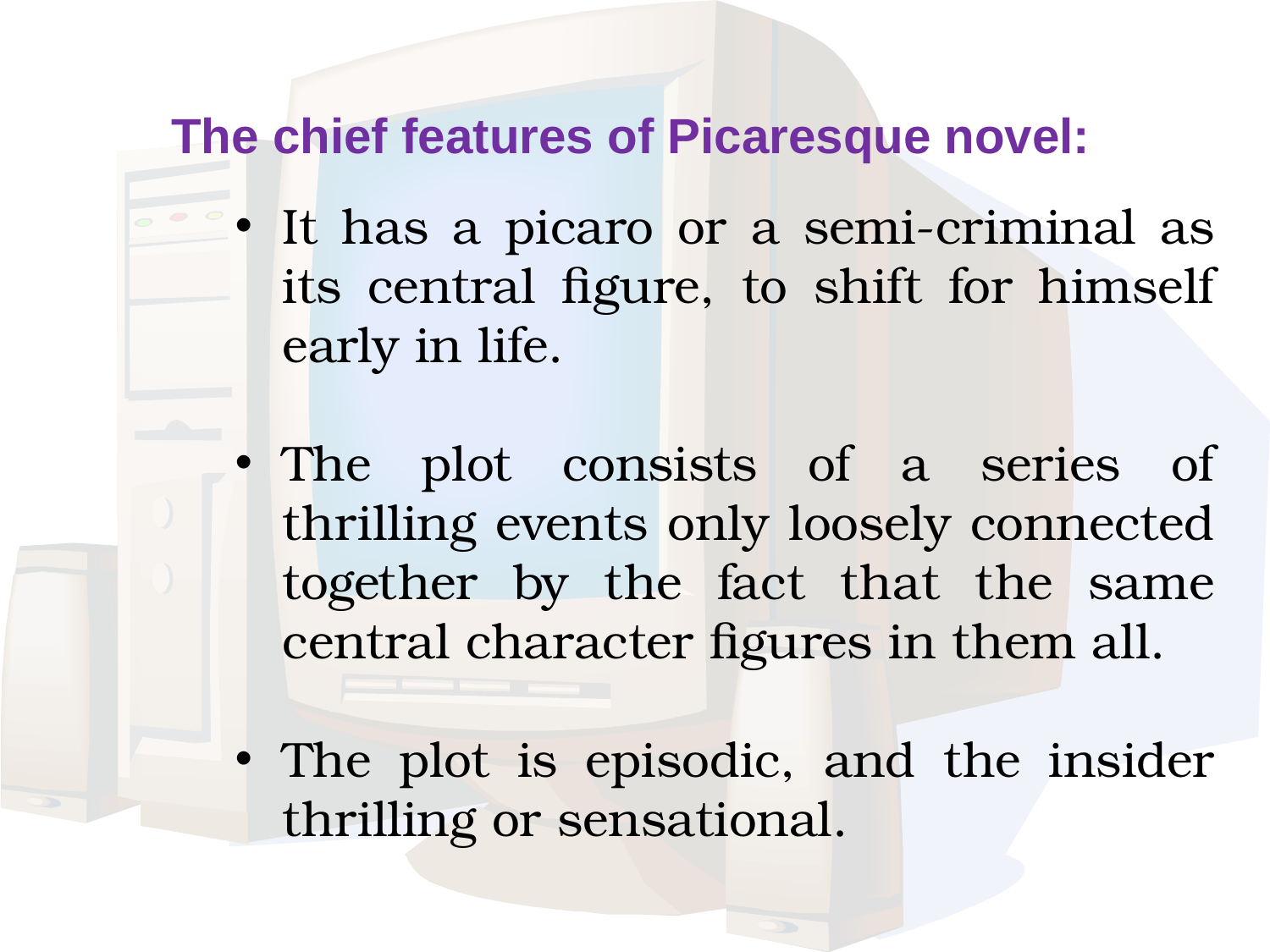

The chief features of Picaresque novel:

It has a picaro or a semi-criminal as its central figure, to shift for himself early in life.

The plot consists of a series of thrilling events only loosely connected together by the fact that the same central character figures in them all.

The plot is episodic, and the insider thrilling or sensational.